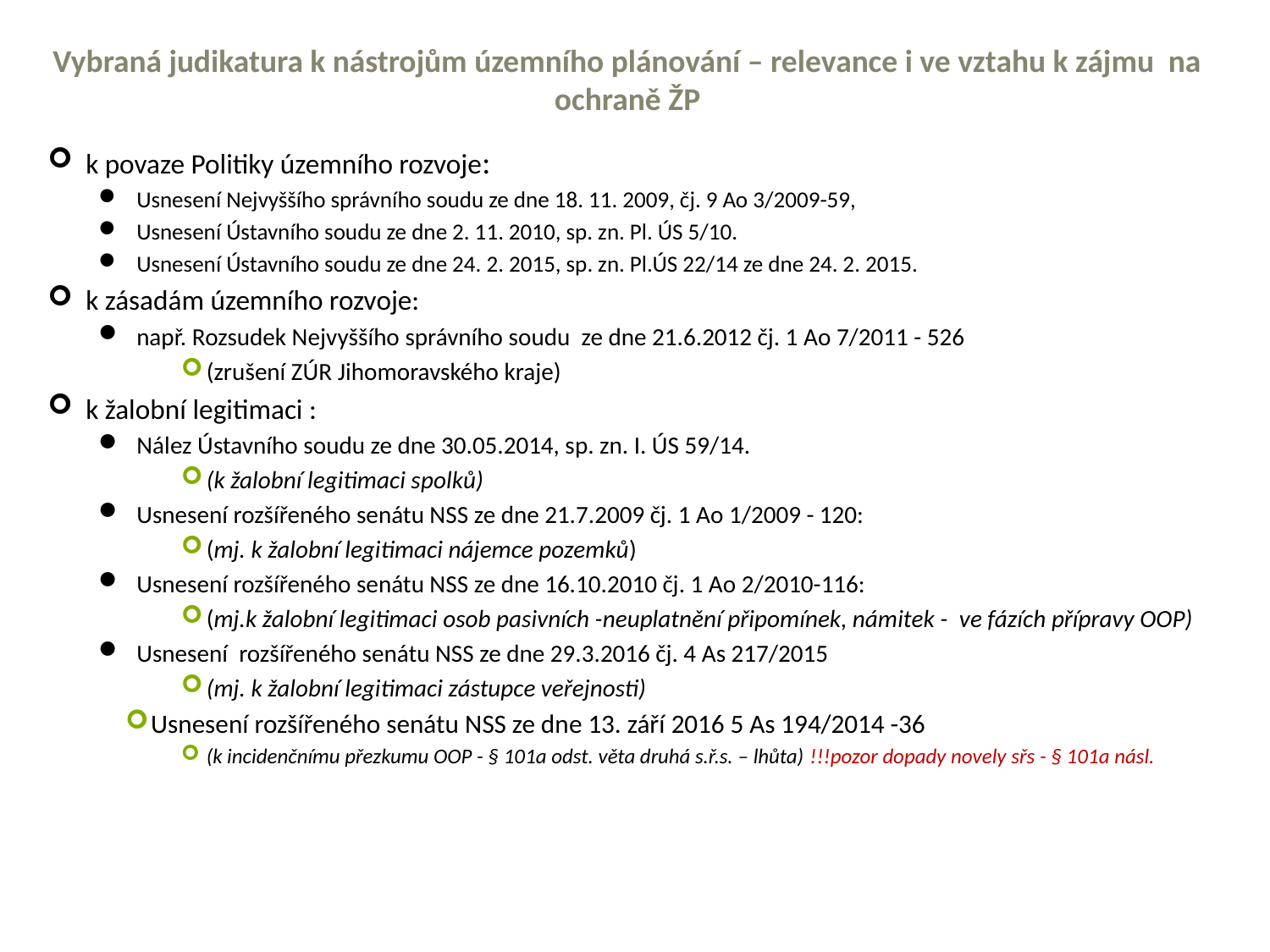

# Vybraná judikatura k nástrojům územního plánování – relevance i ve vztahu k zájmu  na ochraně ŽP
k povaze Politiky územního rozvoje:
Usnesení Nejvyššího správního soudu ze dne 18. 11. 2009, čj. 9 Ao 3/2009-59,
Usnesení Ústavního soudu ze dne 2. 11. 2010, sp. zn. Pl. ÚS 5/10.
Usnesení Ústavního soudu ze dne 24. 2. 2015, sp. zn. Pl.ÚS 22/14 ze dne 24. 2. 2015.
k zásadám územního rozvoje:
např. Rozsudek Nejvyššího správního soudu  ze dne 21.6.2012 čj. 1 Ao 7/2011 - 526
(zrušení ZÚR Jihomoravského kraje)
k žalobní legitimaci :
Nález Ústavního soudu ze dne 30.05.2014, sp. zn. I. ÚS 59/14.
(k žalobní legitimaci spolků)
Usnesení rozšířeného senátu NSS ze dne 21.7.2009 čj. 1 Ao 1/2009 - 120:
(mj. k žalobní legitimaci nájemce pozemků)
Usnesení rozšířeného senátu NSS ze dne 16.10.2010 čj. 1 Ao 2/2010-116:
(mj.k žalobní legitimaci osob pasivních -neuplatnění připomínek, námitek -  ve fázích přípravy OOP)
Usnesení  rozšířeného senátu NSS ze dne 29.3.2016 čj. 4 As 217/2015
(mj. k žalobní legitimaci zástupce veřejnosti)
Usnesení rozšířeného senátu NSS ze dne 13. září 2016 5 As 194/2014 -36
(k incidenčnímu přezkumu OOP - § 101a odst. věta druhá s.ř.s. – lhůta) !!!pozor dopady novely sřs - § 101a násl.

39